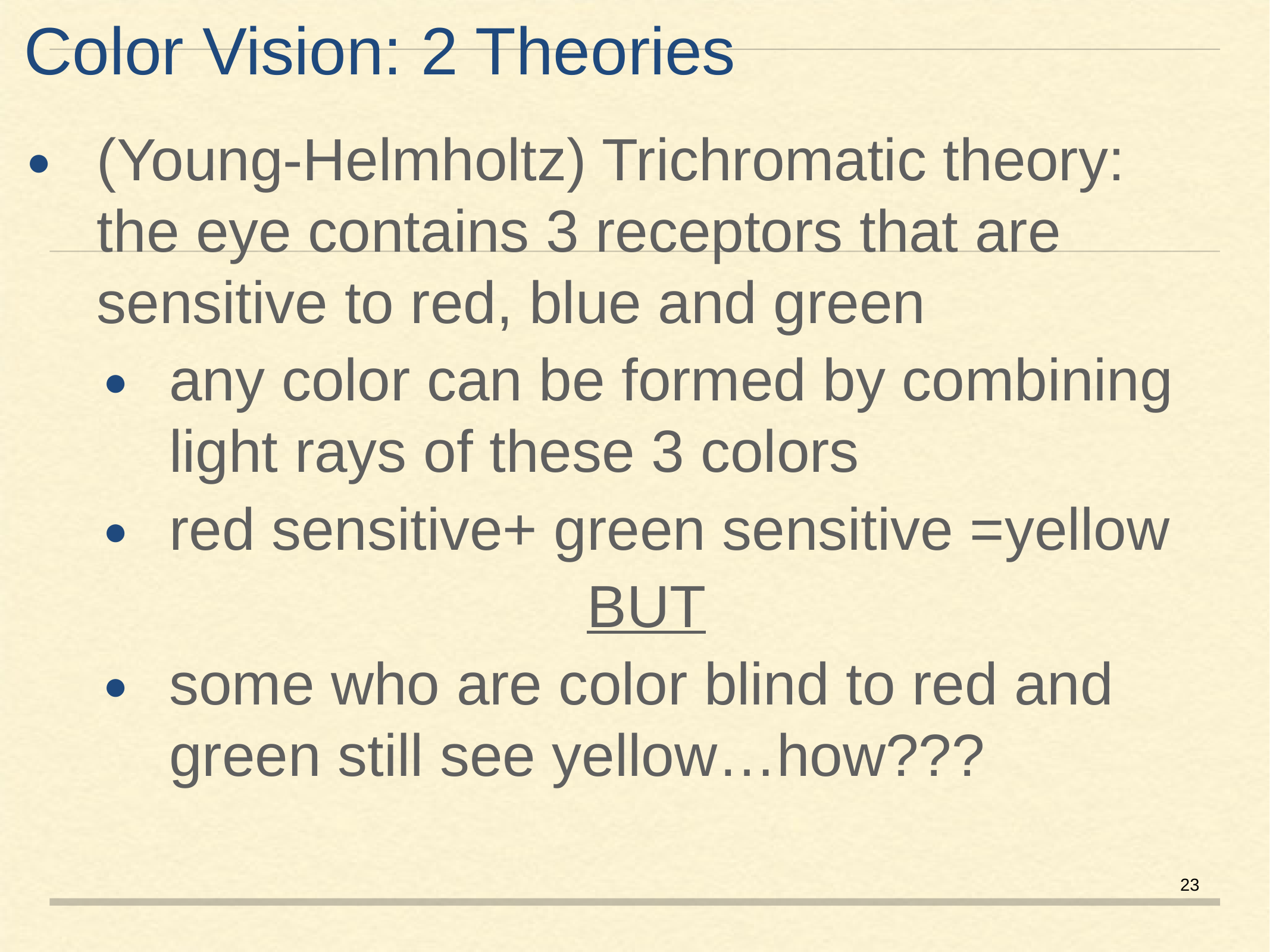

# Color Vision: 2 Theories
(Young-Helmholtz) Trichromatic theory: the eye contains 3 receptors that are sensitive to red, blue and green
any color can be formed by combining light rays of these 3 colors
red sensitive+ green sensitive =yellow
BUT
some who are color blind to red and green still see yellow…how???
23